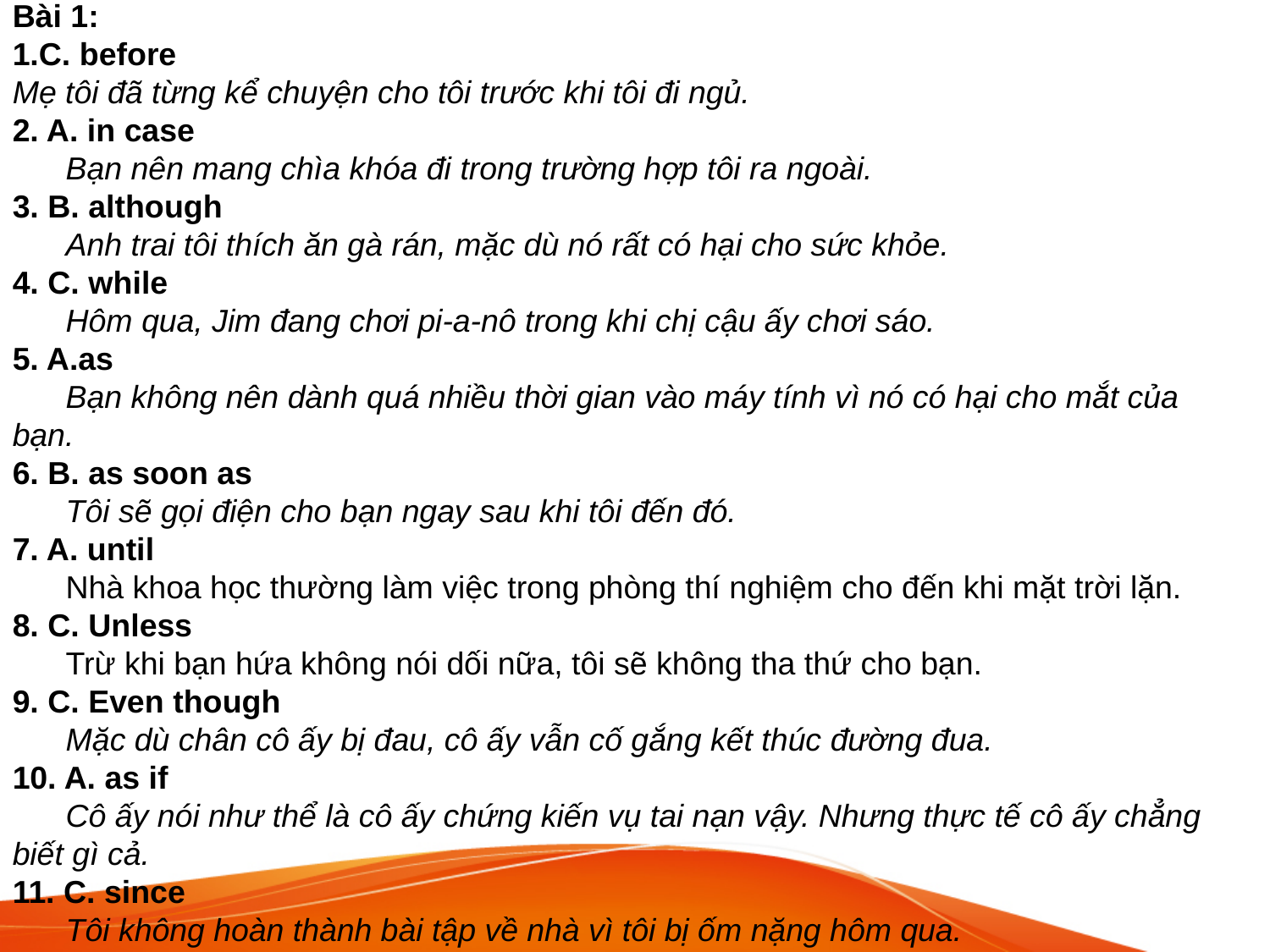

Bài 1:
1.C. before
Mẹ tôi đã từng kể chuyện cho tôi trước khi tôi đi ngủ.
2. A. in case
      Bạn nên mang chìa khóa đi trong trường hợp tôi ra ngoài.
3. B. although
      Anh trai tôi thích ăn gà rán, mặc dù nó rất có hại cho sức khỏe.
4. C. while
      Hôm qua, Jim đang chơi pi-a-nô trong khi chị cậu ấy chơi sáo.
5. A.as
      Bạn không nên dành quá nhiều thời gian vào máy tính vì nó có hại cho mắt của bạn.
6. B. as soon as
      Tôi sẽ gọi điện cho bạn ngay sau khi tôi đến đó.
7. A. until
      Nhà khoa học thường làm việc trong phòng thí nghiệm cho đến khi mặt trời lặn.
8. C. Unless
      Trừ khi bạn hứa không nói dối nữa, tôi sẽ không tha thứ cho bạn.
9. C. Even though
      Mặc dù chân cô ấy bị đau, cô ấy vẫn cố gắng kết thúc đường đua.
10. A. as if
      Cô ấy nói như thể là cô ấy chứng kiến vụ tai nạn vậy. Nhưng thực tế cô ấy chẳng biết gì cả.
11. C. since
      Tôi không hoàn thành bài tập về nhà vì tôi bị ốm nặng hôm qua.